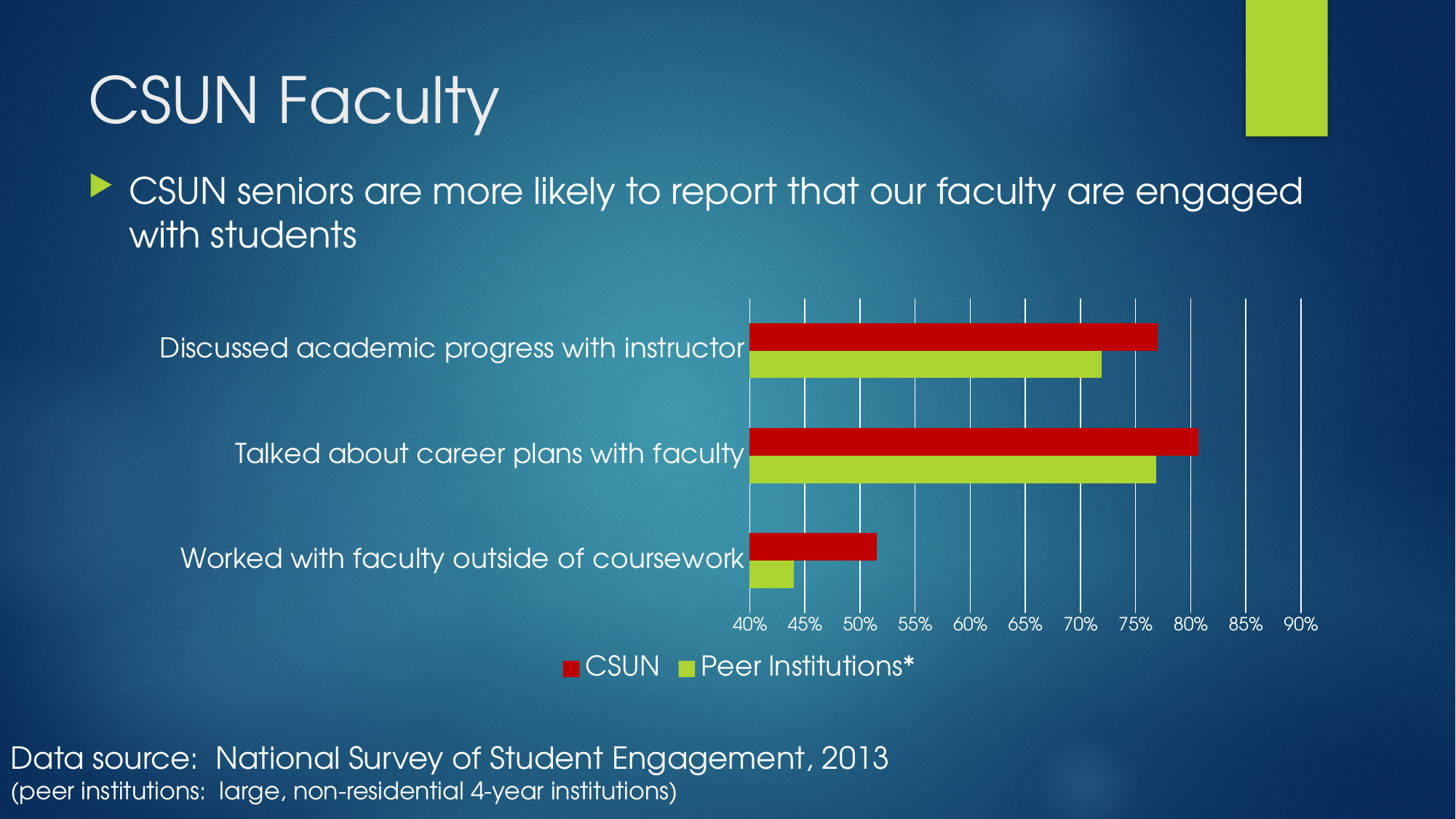

# CSUN Faculty
CSUN seniors are more likely to report that our faculty are engaged with students

### Chart

| Category | Peer Institutions* | CSUN |
|---|---|---|
| Worked with faculty outside of coursework | 0.44 | 0.515 |
| Talked about career plans with faculty | 0.769 | 0.807 |
| Discussed academic progress with instructor | 0.719 | 0.77 |
Data source:  National Survey of Student Engagement, 2013
(peer institutions:  large, non-residential 4-year institutions)